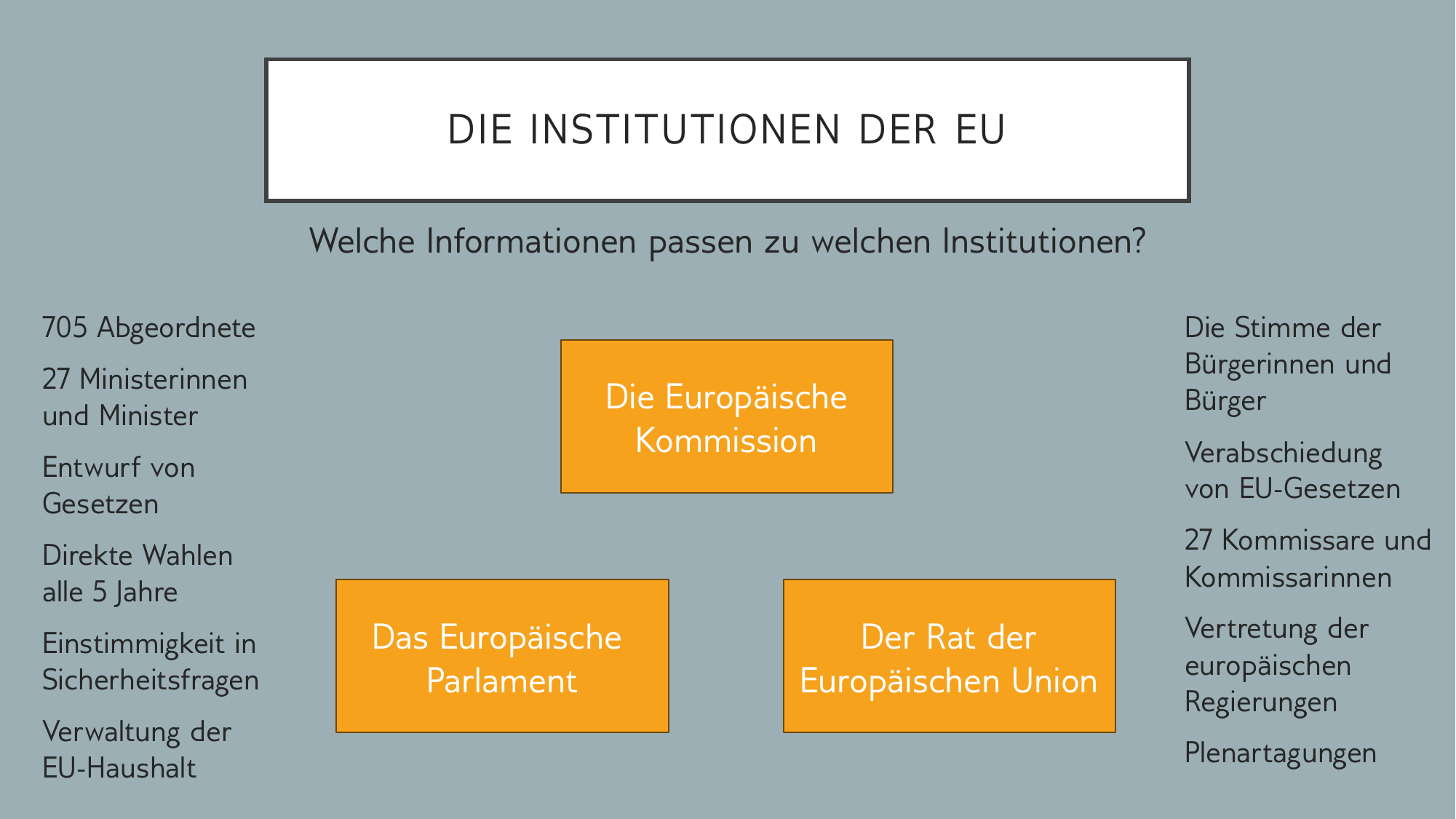

# Die Institutionen der EU
Welche Informationen passen zu welchen Institutionen?

705 Abgeordnete
27 Ministerinnen und Minister
Entwurf von Gesetzen
Direkte Wahlen alle 5 Jahre
Einstimmigkeit in Sicherheitsfragen
Verwaltung der EU-Haushalt

Die Stimme der Bürgerinnen und Bürger
Verabschiedung von EU-Gesetzen
27 Kommissare und Kommissarinnen
Vertretung der europäischen Regierungen
Plenartagungen

Die Europäische Kommission
Das Europäische
Parlament
Der Rat der Europäischen Union